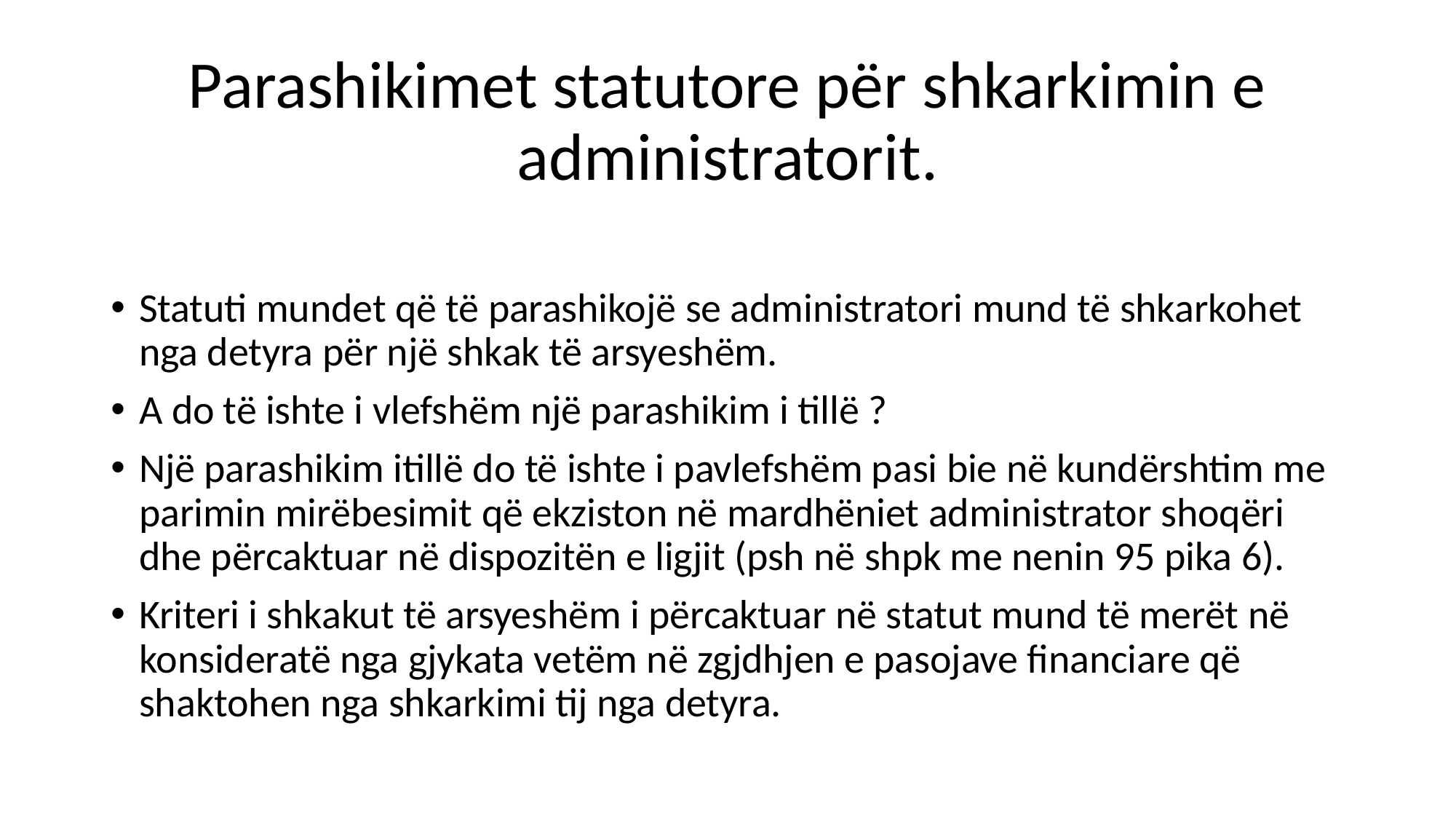

# Parashikimet statutore për shkarkimin e administratorit.

Statuti mundet që të parashikojë se administratori mund të shkarkohet nga detyra për një shkak të arsyeshëm.
A do të ishte i vlefshëm një parashikim i tillë ?
Një parashikim itillë do të ishte i pavlefshëm pasi bie në kundërshtim me parimin mirëbesimit që ekziston në mardhëniet administrator shoqëri dhe përcaktuar në dispozitën e ligjit (psh në shpk me nenin 95 pika 6).
Kriteri i shkakut të arsyeshëm i përcaktuar në statut mund të merët në konsideratë nga gjykata vetëm në zgjdhjen e pasojave financiare që shaktohen nga shkarkimi tij nga detyra.